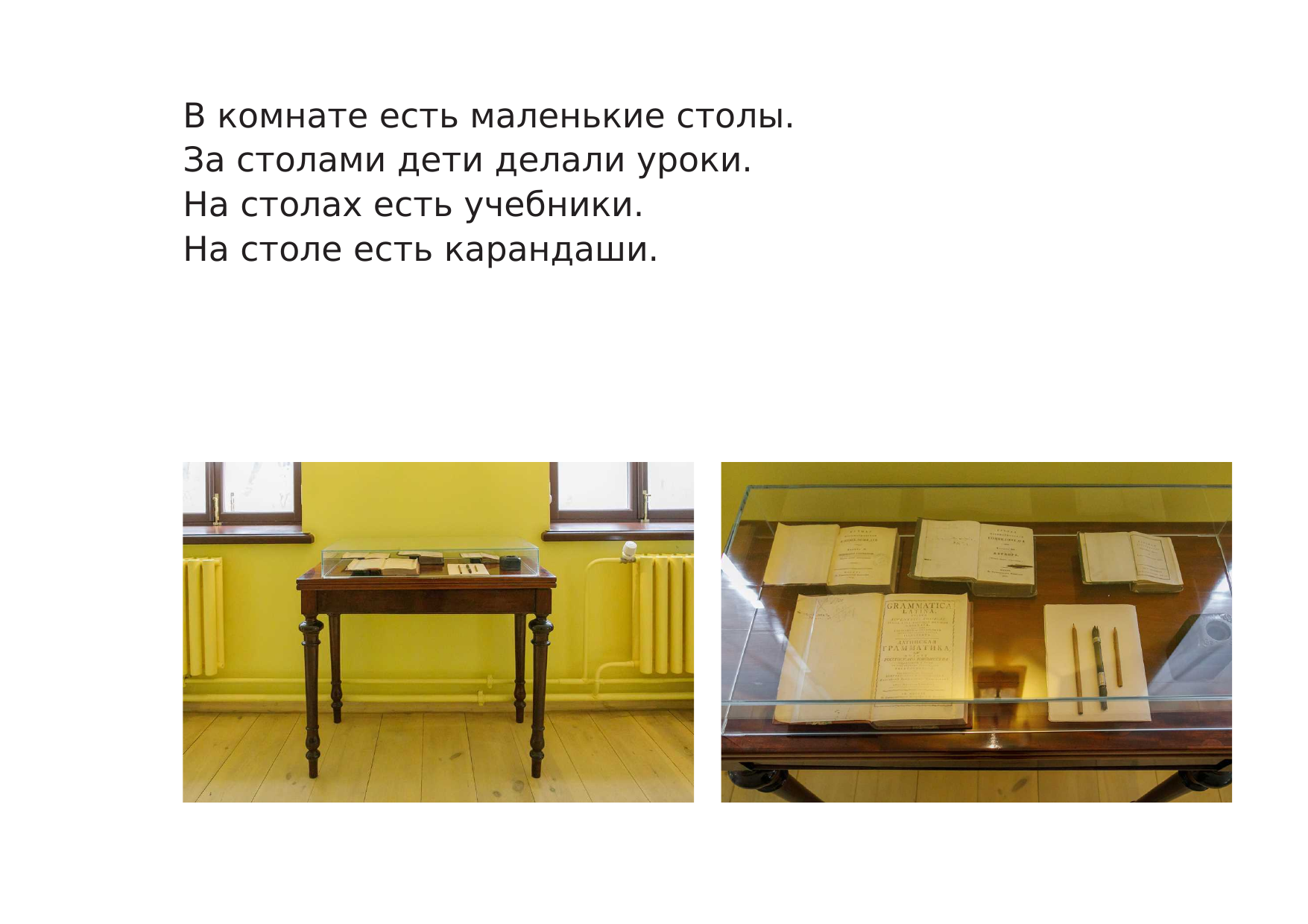

В комнате есть маленькие столы.
За столами дети делали уроки.
На столах есть учебники.
На столе есть карандаши.